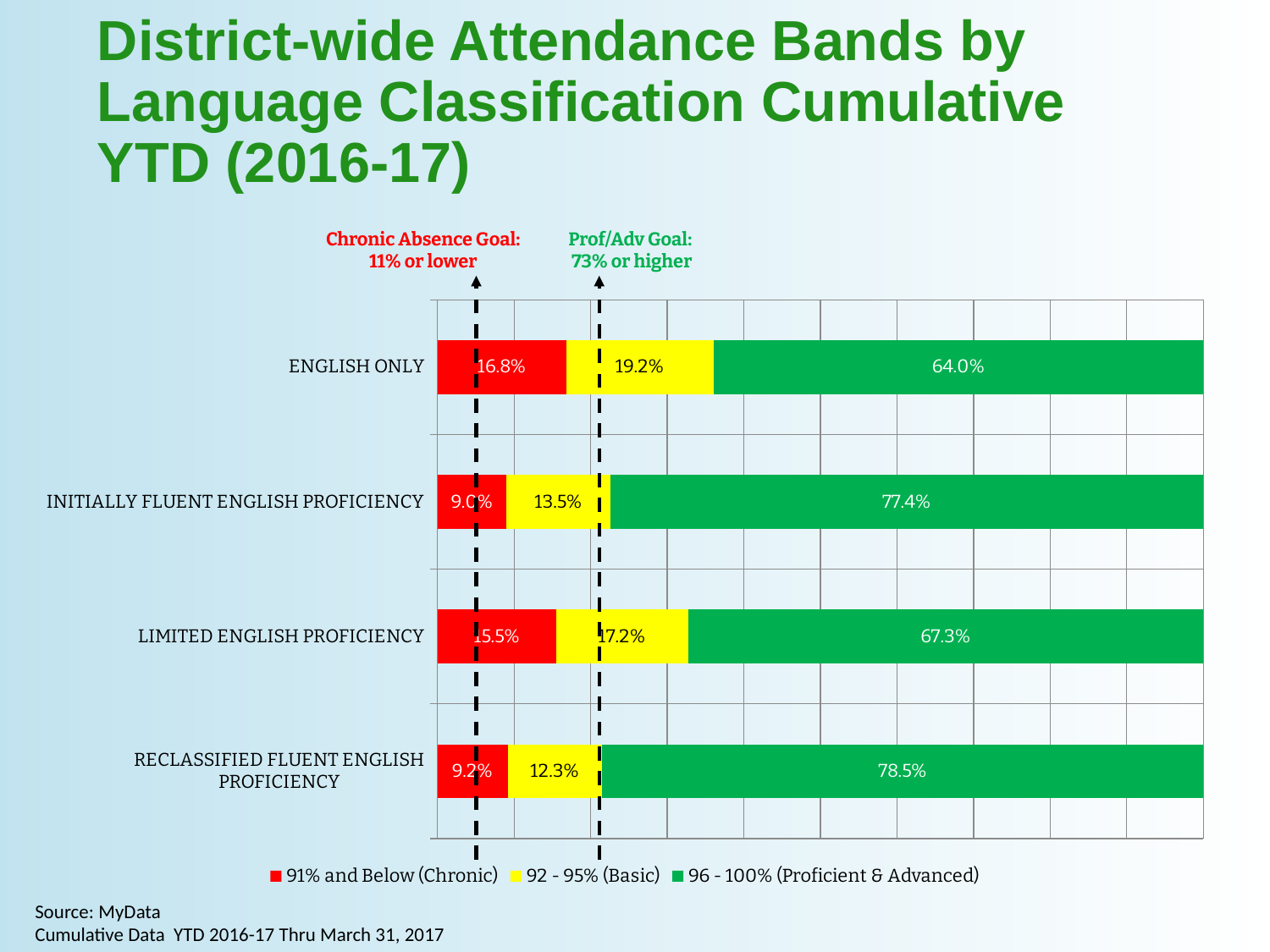

# District-wide Attendance Bands by Language Classification Cumulative YTD (2016-17)
Chronic Absence Goal: 11% or lower
Prof/Adv Goal:
73% or higher

### Chart

| Category | 91% and Below (Chronic) | 92 - 95% (Basic) | 96 - 100% (Proficient & Advanced) |
|---|---|---|---|
| ENGLISH ONLY | 0.168332579216541 | 0.191911297583627 | 0.6397561231998321 |
| INITIALLY FLUENT ENGLISH PROFICIENCY | 0.09039680176923401 | 0.13511674392889 | 0.774486454301875 |
| LIMITED ENGLISH PROFICIENCY | 0.154898783541762 | 0.172312201021856 | 0.672789015436382 |
| RECLASSIFIED FLUENT ENGLISH PROFICIENCY | 0.09178503017817799 | 0.123047453829195 | 0.785167515992627 |
Source: MyData
Cumulative Data  YTD 2016-17 Thru March 31, 2017